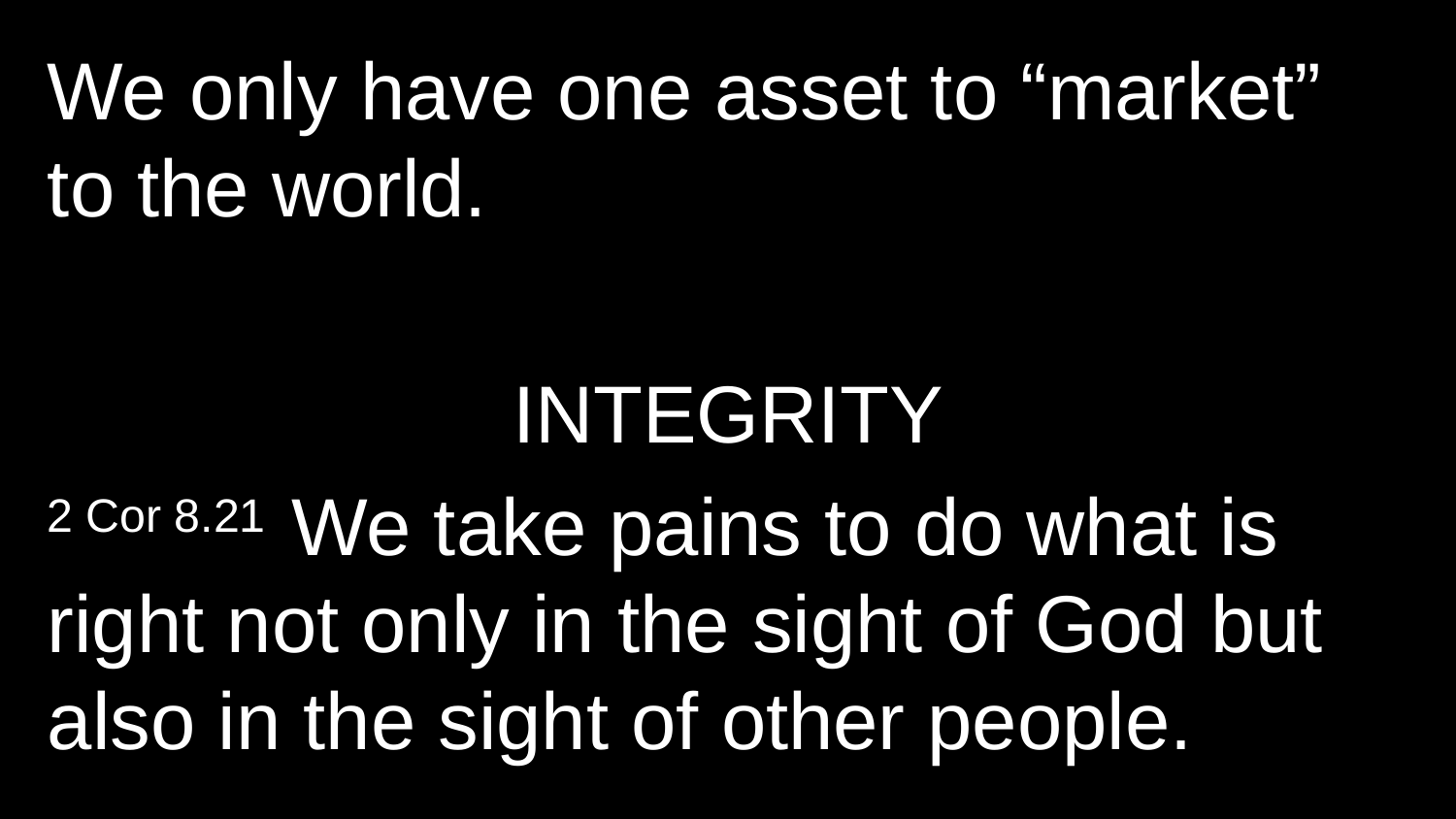

We only have one asset to “market” to the world.

INTEGRITY
2 Cor 8.21  We take pains to do what is right not only in the sight of God but also in the sight of other people.